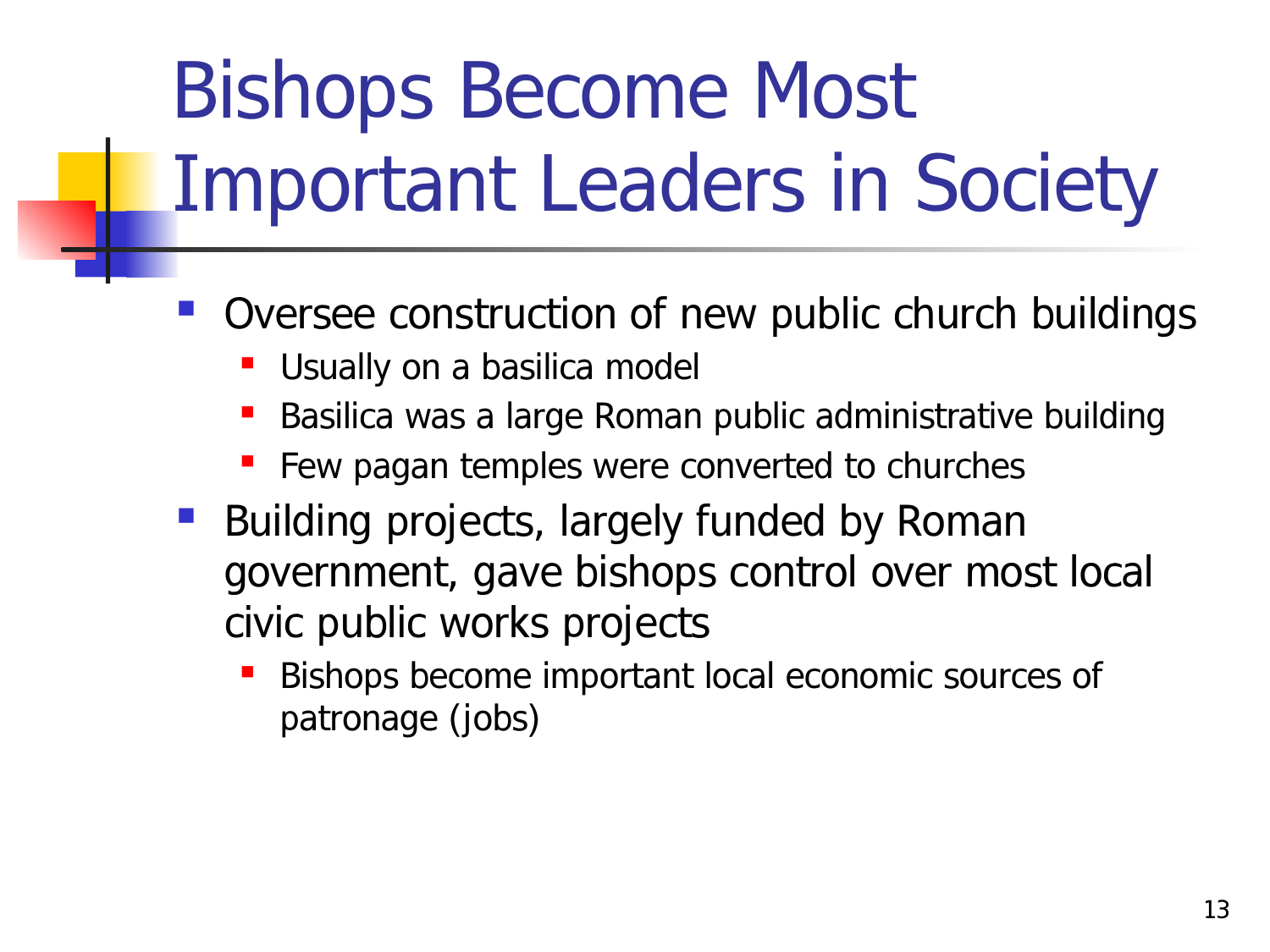

# Bishops Become Most Important Leaders in Society
Oversee construction of new public church buildings
Usually on a basilica model
Basilica was a large Roman public administrative building
Few pagan temples were converted to churches
Building projects, largely funded by Roman government, gave bishops control over most local civic public works projects
Bishops become important local economic sources of patronage (jobs)
13